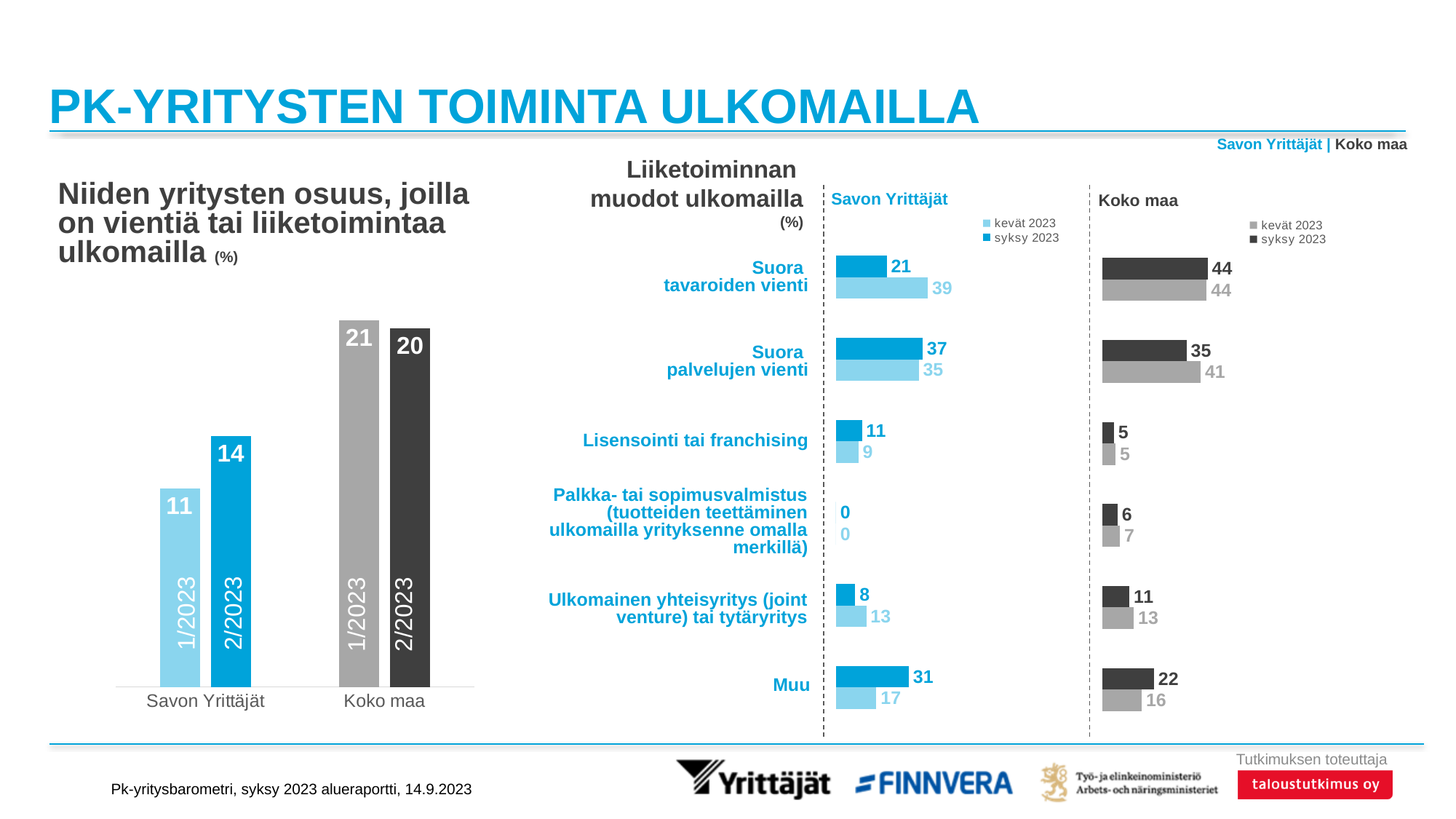

# PK-YRITYSTEN TOIMINTA ULKOMAILLA
Savon Yrittäjät | Koko maa
Liiketoiminnan
muodot ulkomailla
(%)
Niiden yritysten osuus, joilla
on vientiä tai liiketoimintaa
ulkomailla (%)
Savon Yrittäjät
Koko maa

### Chart

| Category | syksy 2023 | kevät 2023 |
|---|---|---|
| Suora tavaroiden vienti | 21.42805 | 38.65031 |
| Suora palvelujen vienti | 36.5299 | 34.85604 |
| Lisensointi tai franchising | 10.94603 | 9.46393 |
| Palkka- tai sopimusvalmistus (tuotteiden teettäminen ulkomailla yrityksenne omalla merkillä) | 0.0 | 0.0 |
| Ulkomainen yhteisyritys (joint venture) tai tytäryritys | 8.18553 | 12.7813 |
| Muu | 30.70435 | 17.02971 |

### Chart

| Category | syksy 2023 | kevät 2023 |
|---|---|---|
| Suora tavaroiden vienti | 44.17605 | 43.79409 |
| Suora palvelujen vienti | 35.31832 | 41.26709 |
| Lisensointi tai franchising | 4.77976 | 5.45597 |
| Palkka- tai sopimusvalmistus (tuotteiden teettäminen ulkomailla yrityksenne omalla merkillä) | 6.31452 | 7.30937 |
| Ulkomainen yhteisyritys (joint venture) tai tytäryritys | 11.25745 | 13.14976 |
| Muu | 21.61215 | 16.46283 |

### Chart

| Category | kevät 2023 | syksy 2023 |
|---|---|---|
| Savon Yrittäjät | 11.195629999999994 | 14.157759999999996 |
| Koko maa | 20.67178 | 20.202709999999996 |
Suora
tavaroiden vienti
Suora
palvelujen vienti
Lisensointi tai franchising
Palkka- tai sopimusvalmistus (tuotteiden teettäminen ulkomailla yrityksenne omalla merkillä)
Ulkomainen yhteisyritys (joint venture) tai tytäryritys
Muu

1/2023
2/2023
1/2023
2/2023
Pk-yritysbarometri, syksy 2023 alueraportti, 14.9.2023